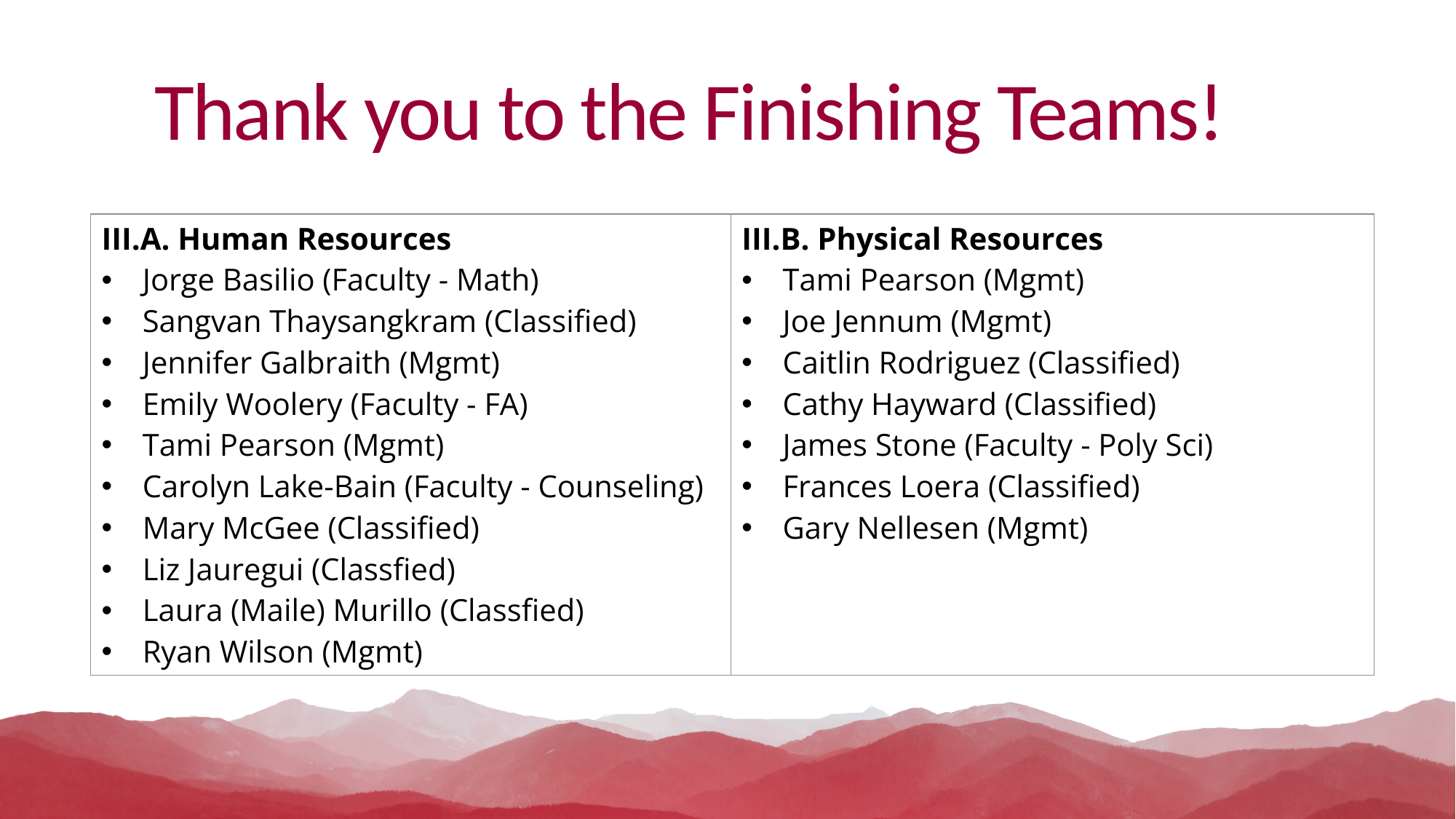

# Thank you to the Finishing Teams!
| III.A. Human Resources Jorge Basilio (Faculty - Math) Sangvan Thaysangkram (Classified) Jennifer Galbraith (Mgmt) Emily Woolery (Faculty - FA) Tami Pearson (Mgmt) Carolyn Lake-Bain (Faculty - Counseling) Mary McGee (Classified) Liz Jauregui (Classfied) Laura (Maile) Murillo (Classfied) Ryan Wilson (Mgmt) | III.B. Physical Resources Tami Pearson (Mgmt) Joe Jennum (Mgmt) Caitlin Rodriguez (Classified) Cathy Hayward (Classified) James Stone (Faculty - Poly Sci) Frances Loera (Classified) Gary Nellesen (Mgmt) |
| --- | --- |